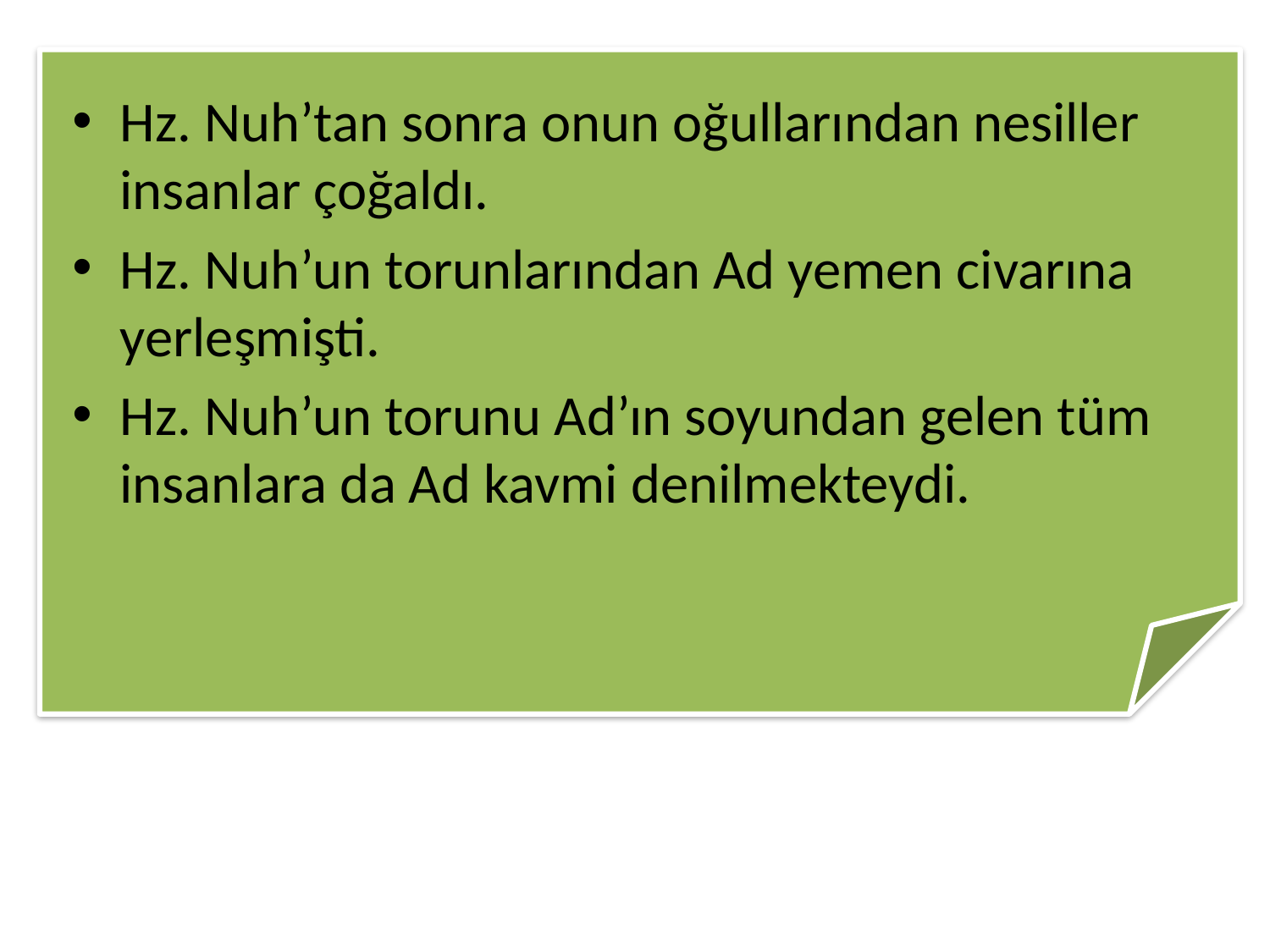

Hz. Nuh’tan sonra onun oğullarından nesiller insanlar çoğaldı.
Hz. Nuh’un torunlarından Ad yemen civarına yerleşmişti.
Hz. Nuh’un torunu Ad’ın soyundan gelen tüm insanlara da Ad kavmi denilmekteydi.